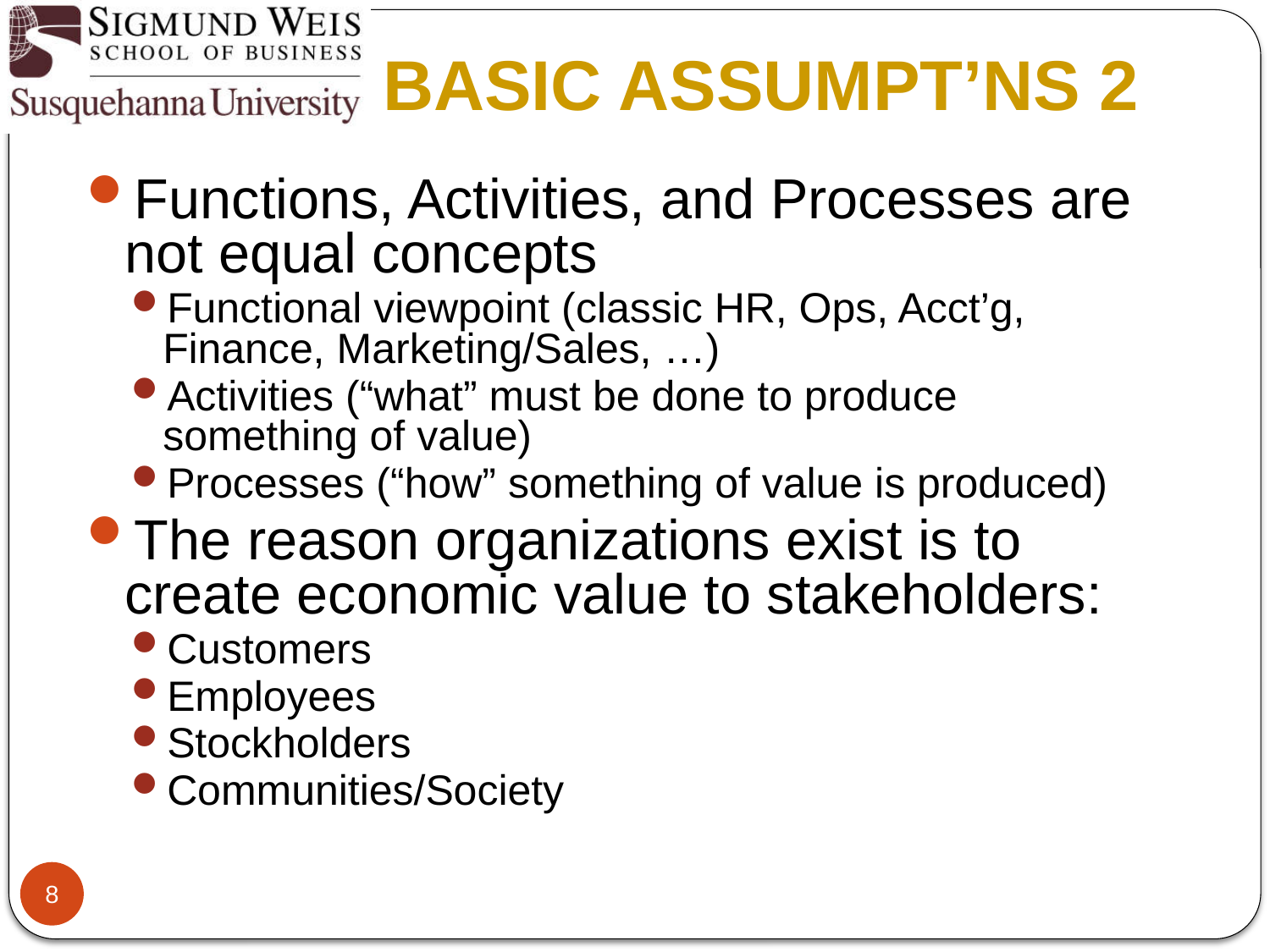

# BASIC ASSUMPT’NS 2
Functions, Activities, and Processes are not equal concepts
Functional viewpoint (classic HR, Ops, Acct’g, Finance, Marketing/Sales, …)
Activities (“what” must be done to produce something of value)
Processes (“how” something of value is produced)
The reason organizations exist is to create economic value to stakeholders:
Customers
Employees
Stockholders
Communities/Society

8